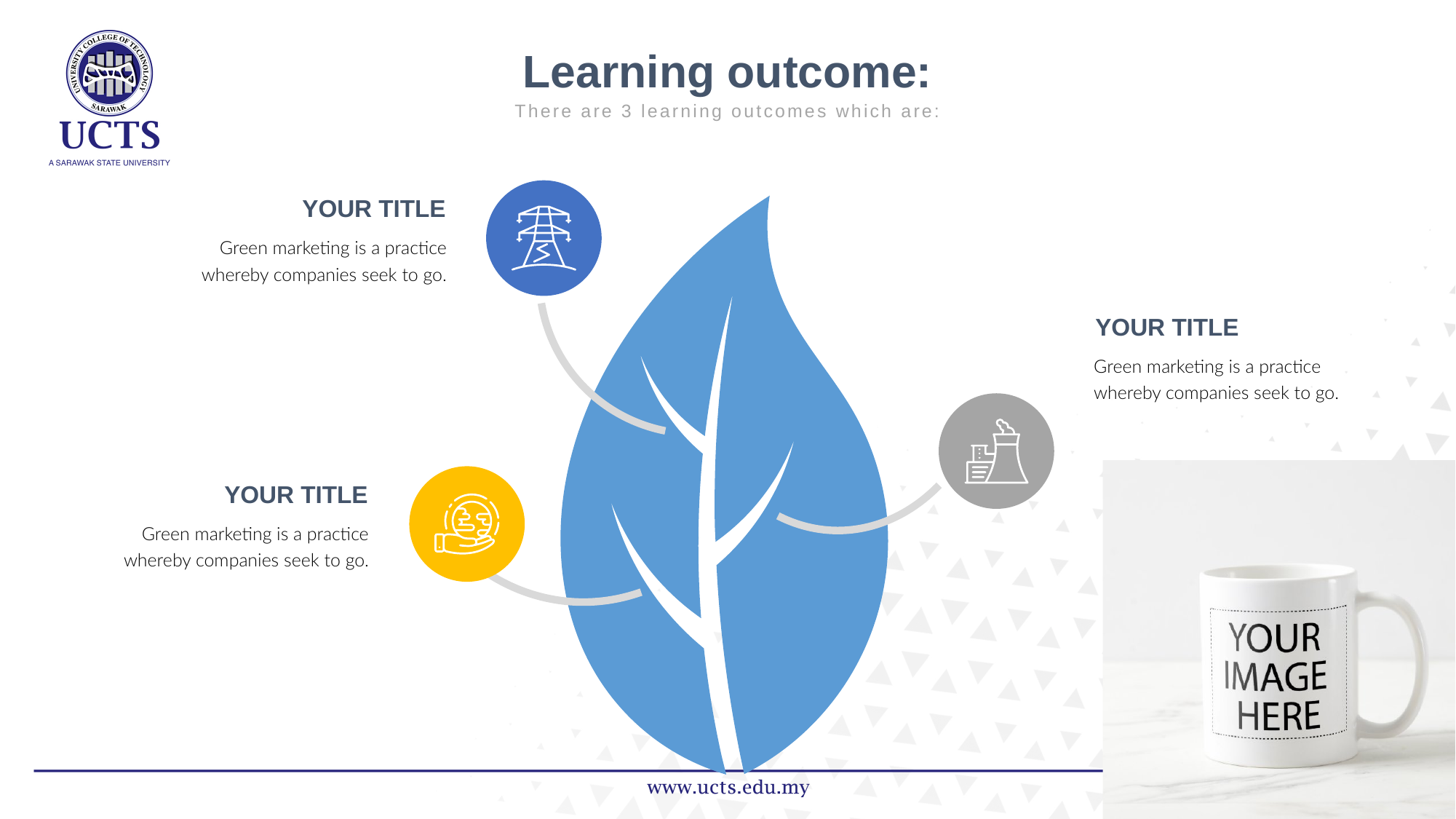

Learning outcome:
There are 3 learning outcomes which are:

YOUR TITLE

Green marketing is a practice whereby companies seek to go.

YOUR TITLE
Green marketing is a practice whereby companies seek to go.

YOUR TITLE

Green marketing is a practice whereby companies seek to go.